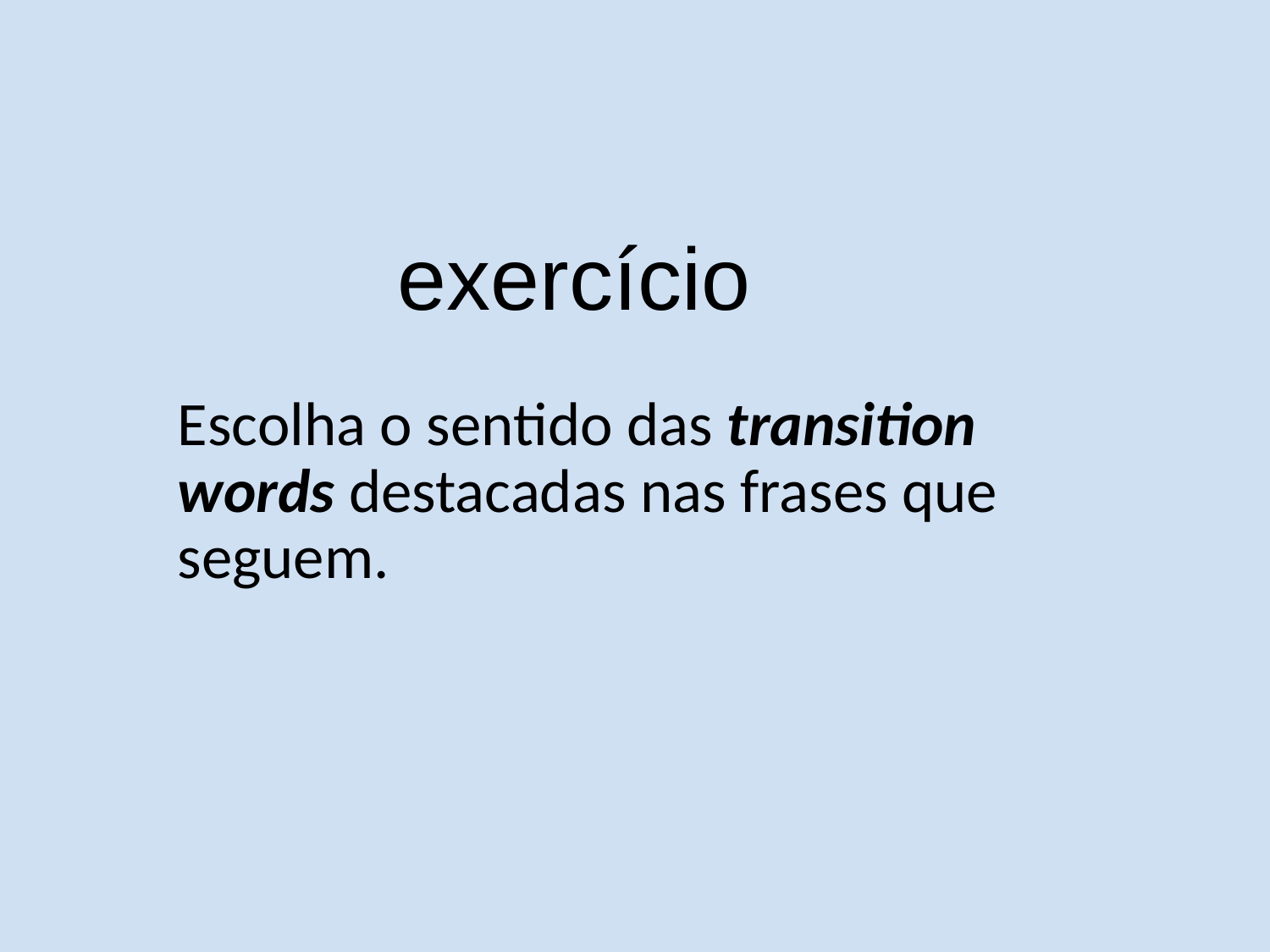

exercício
Escolha o sentido das transition words destacadas nas frases que seguem.